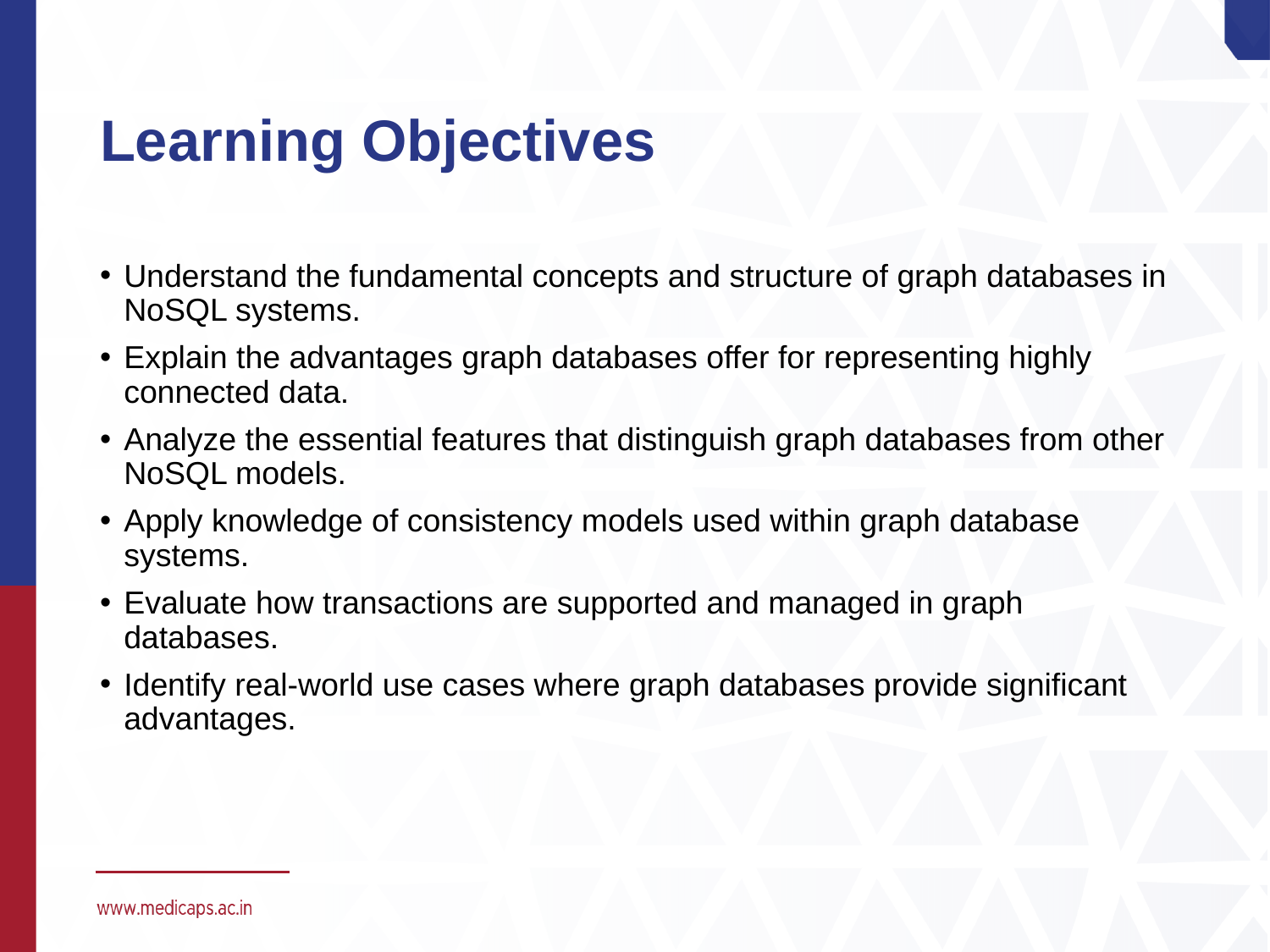

# Learning Objectives
Understand the fundamental concepts and structure of graph databases in NoSQL systems.
Explain the advantages graph databases offer for representing highly connected data.
Analyze the essential features that distinguish graph databases from other NoSQL models.
Apply knowledge of consistency models used within graph database systems.
Evaluate how transactions are supported and managed in graph databases.
Identify real-world use cases where graph databases provide significant advantages.